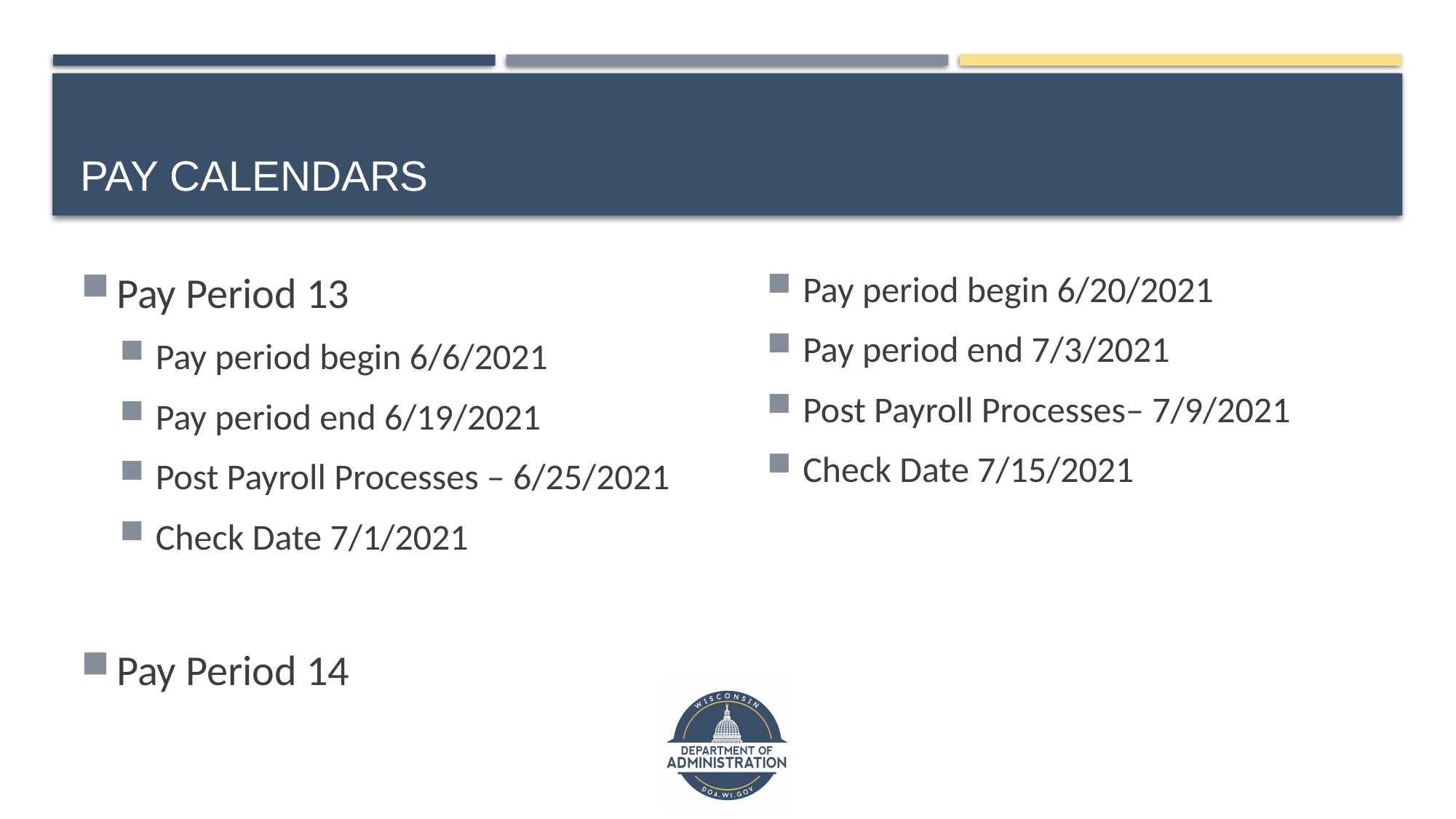

# Pay Calendars
Pay Period 13
Pay period begin 6/6/2021
Pay period end 6/19/2021
Post Payroll Processes – 6/25/2021
Check Date 7/1/2021

Pay Period 14
Pay period begin 6/20/2021
Pay period end 7/3/2021
Post Payroll Processes– 7/9/2021
Check Date 7/15/2021